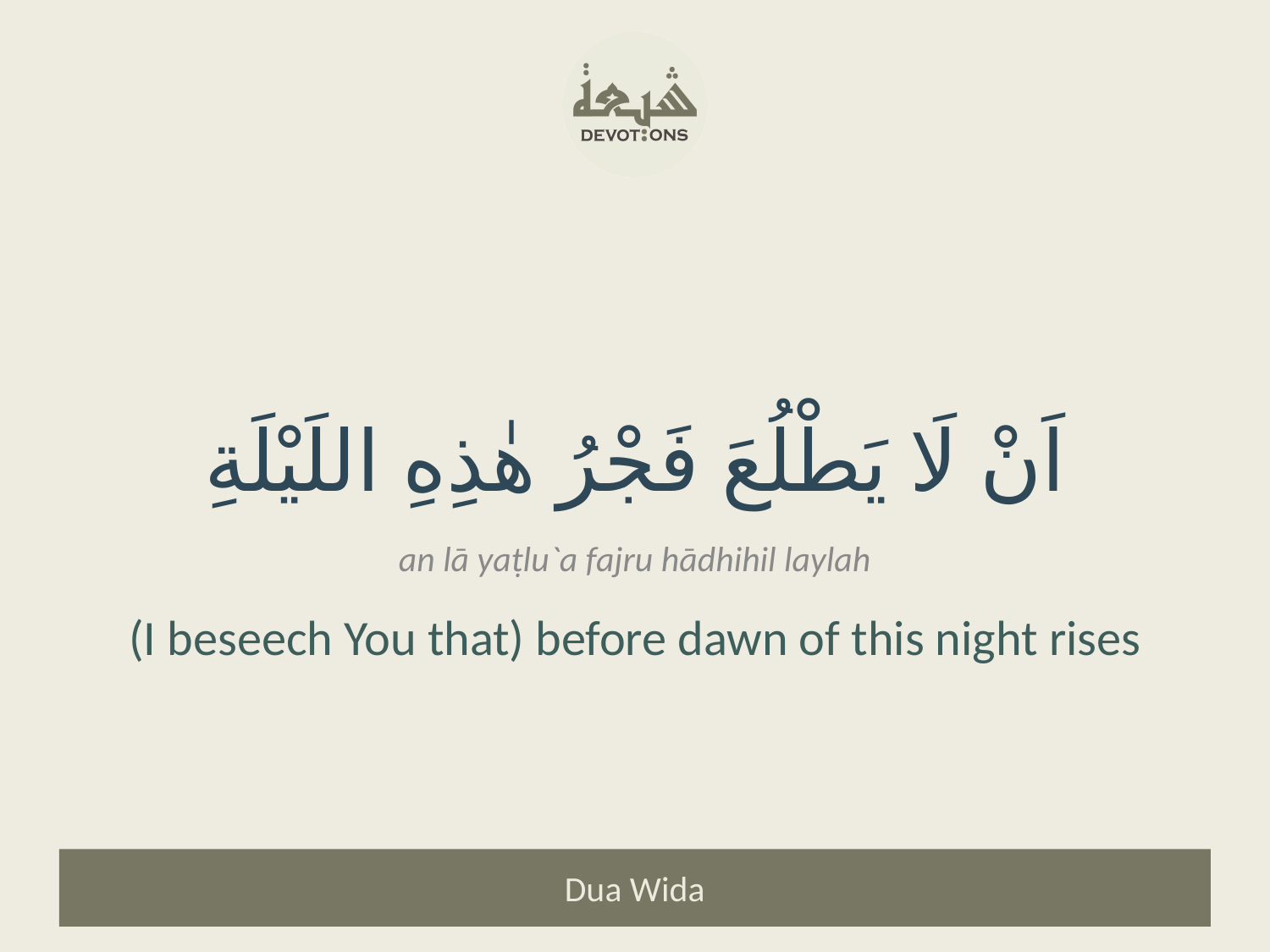

اَنْ لَا يَطْلُعَ فَجْرُ هٰذِهِ اللَيْلَةِ
an lā yaṭlu`a fajru hādhihil laylah
(I beseech You that) before dawn of this night rises
Dua Wida